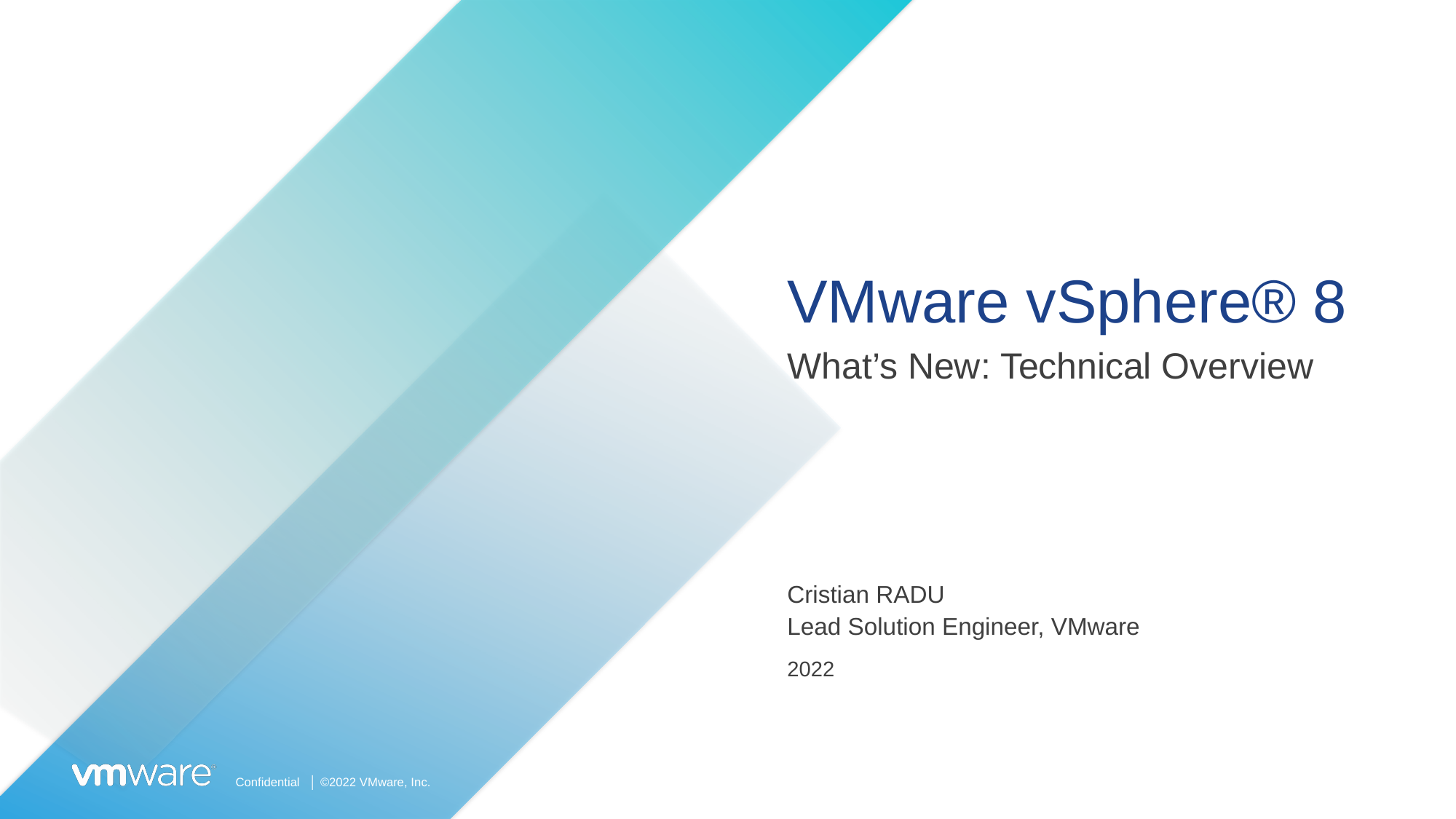

# VMware vSphere® 8
What’s New: Technical Overview
Cristian RADU
Lead Solution Engineer, VMware
2022